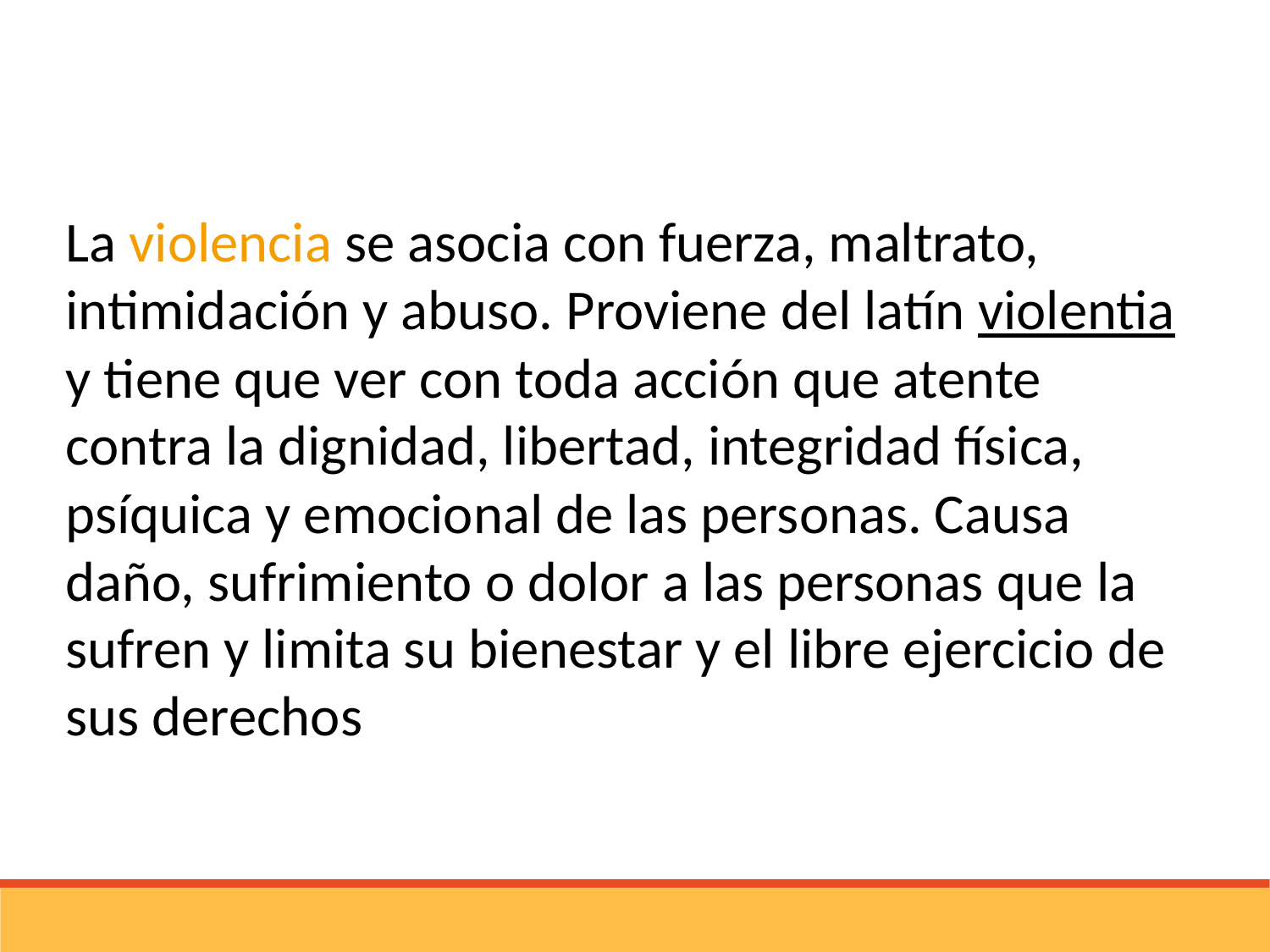

La violencia se asocia con fuerza, maltrato, intimidación y abuso. Proviene del latín violentia y tiene que ver con toda acción que atente contra la dignidad, libertad, integridad física, psíquica y emocional de las personas. Causa daño, sufrimiento o dolor a las personas que la sufren y limita su bienestar y el libre ejercicio de sus derechos